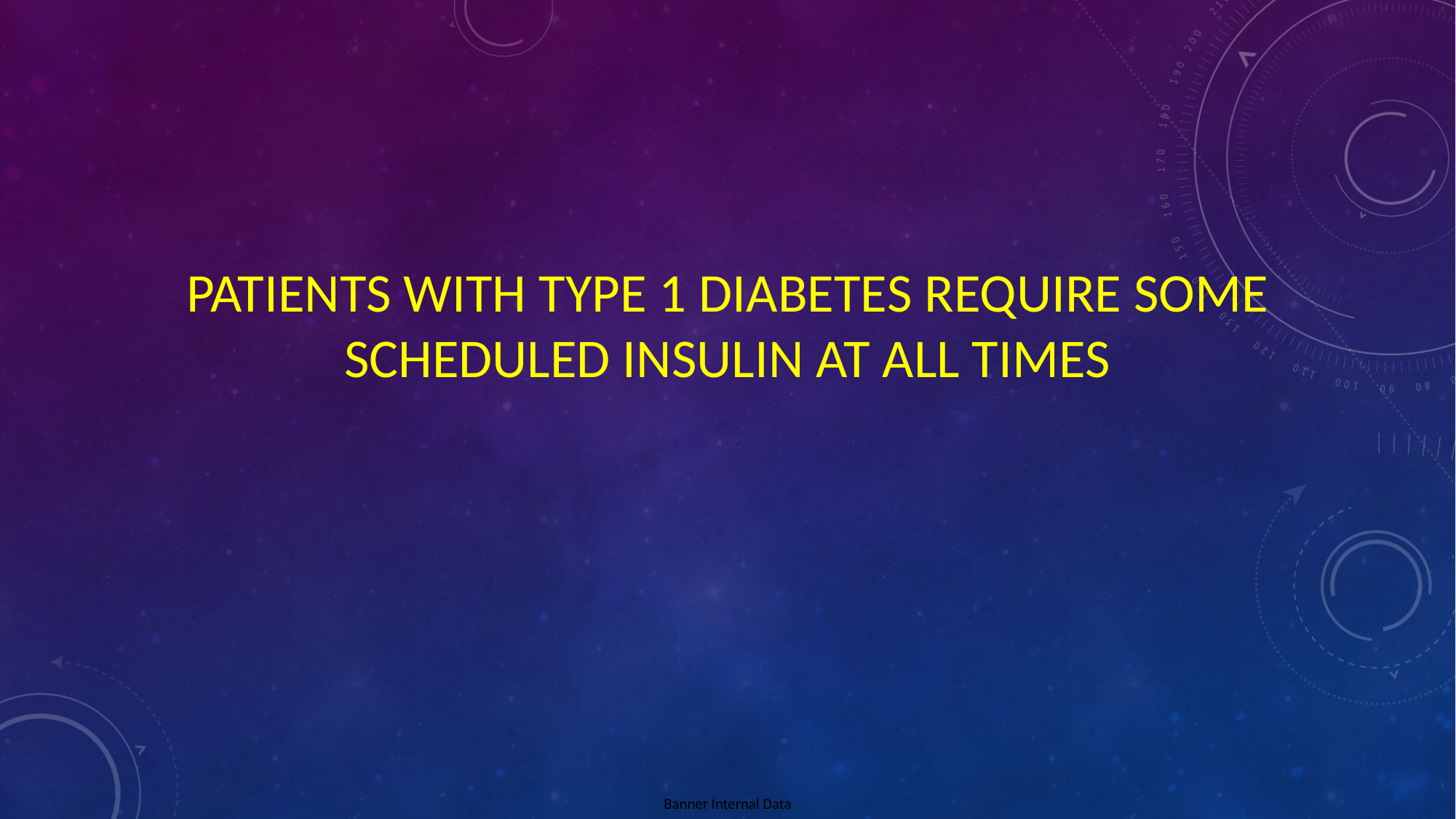

# PATIENTS WITH TYPE 1 DIABETES REQUIRE SOME SCHEDULED INSULIN AT ALL TIMES